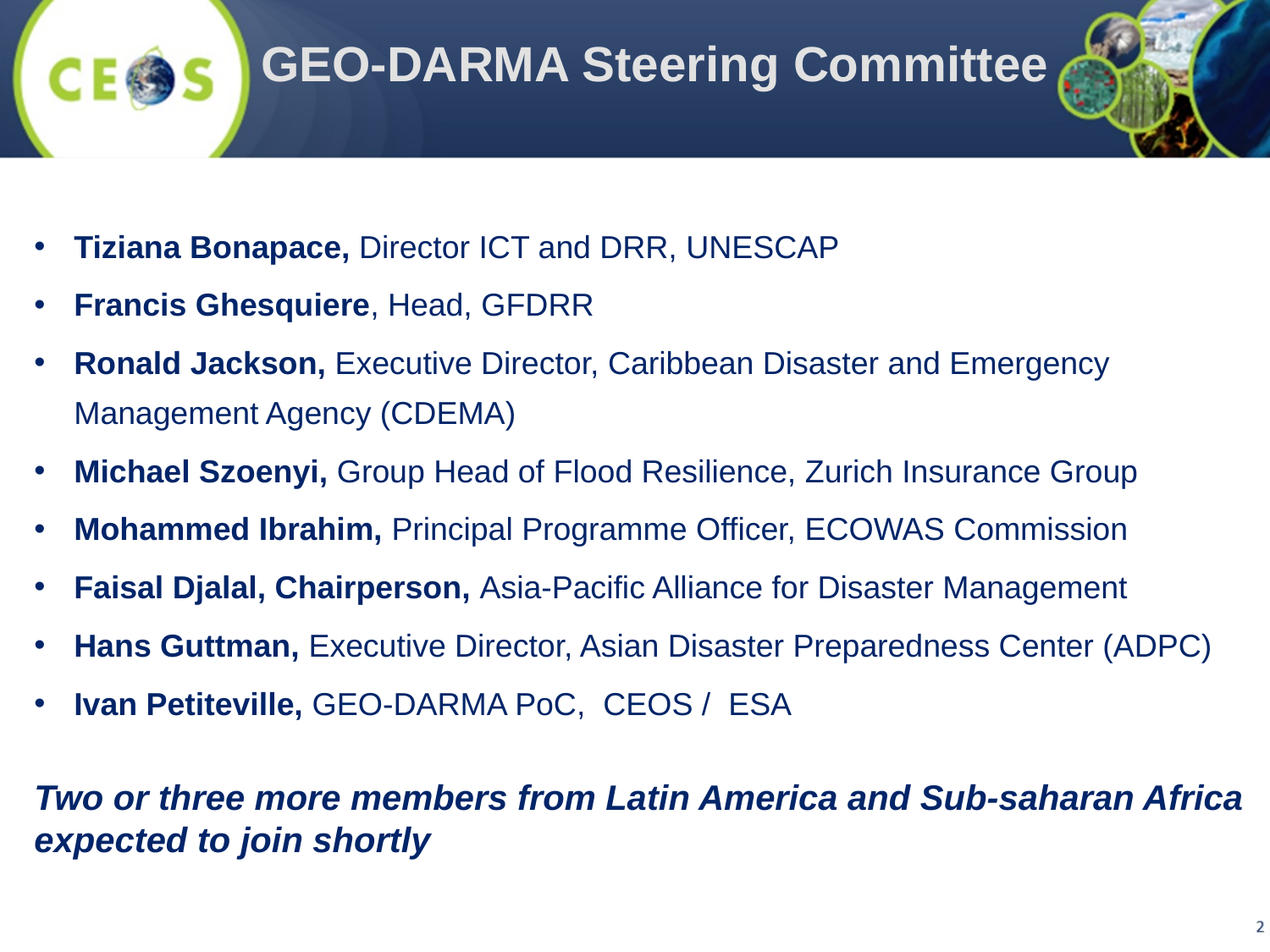

GEO-DARMA Steering Committee
Tiziana Bonapace, Director ICT and DRR, UNESCAP
Francis Ghesquiere, Head, GFDRR
Ronald Jackson, Executive Director, Caribbean Disaster and Emergency Management Agency (CDEMA)
Michael Szoenyi, Group Head of Flood Resilience, Zurich Insurance Group
Mohammed Ibrahim, Principal Programme Officer, ECOWAS Commission
Faisal Djalal, Chairperson, Asia-Pacific Alliance for Disaster Management
Hans Guttman, Executive Director, Asian Disaster Preparedness Center (ADPC)
Ivan Petiteville, GEO-DARMA PoC,  CEOS /  ESA

Two or three more members from Latin America and Sub-saharan Africa expected to join shortly